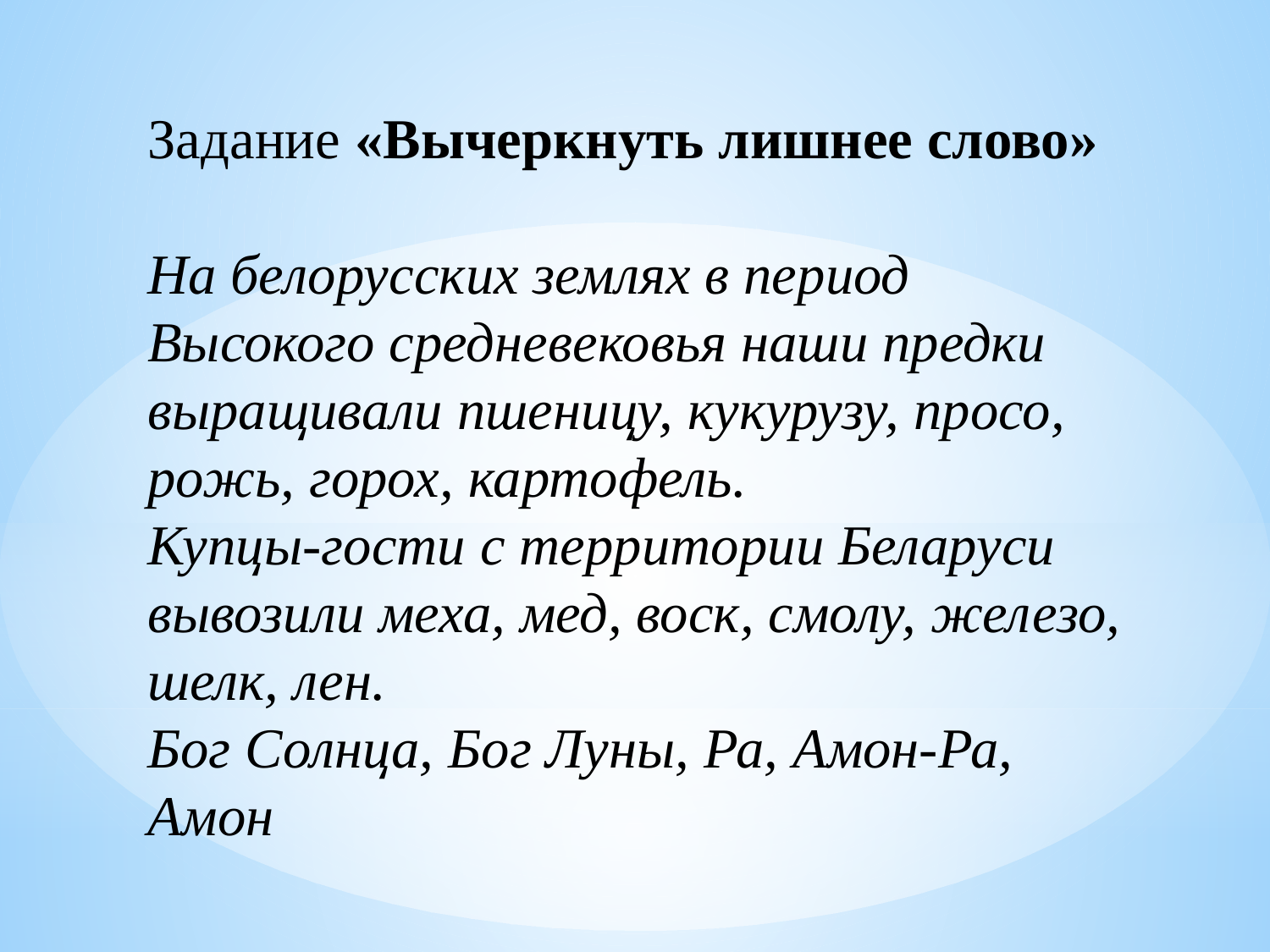

Задание «Вычеркнуть лишнее слово»

На белорусских землях в период Высокого средневековья наши предки выращивали пшеницу, кукурузу, просо, рожь, горох, картофель.
Купцы-гости с территории Беларуси вывозили меха, мед, воск, смолу, железо, шелк, лен.
Бог Солнца, Бог Луны, Ра, Амон-Ра, Амон